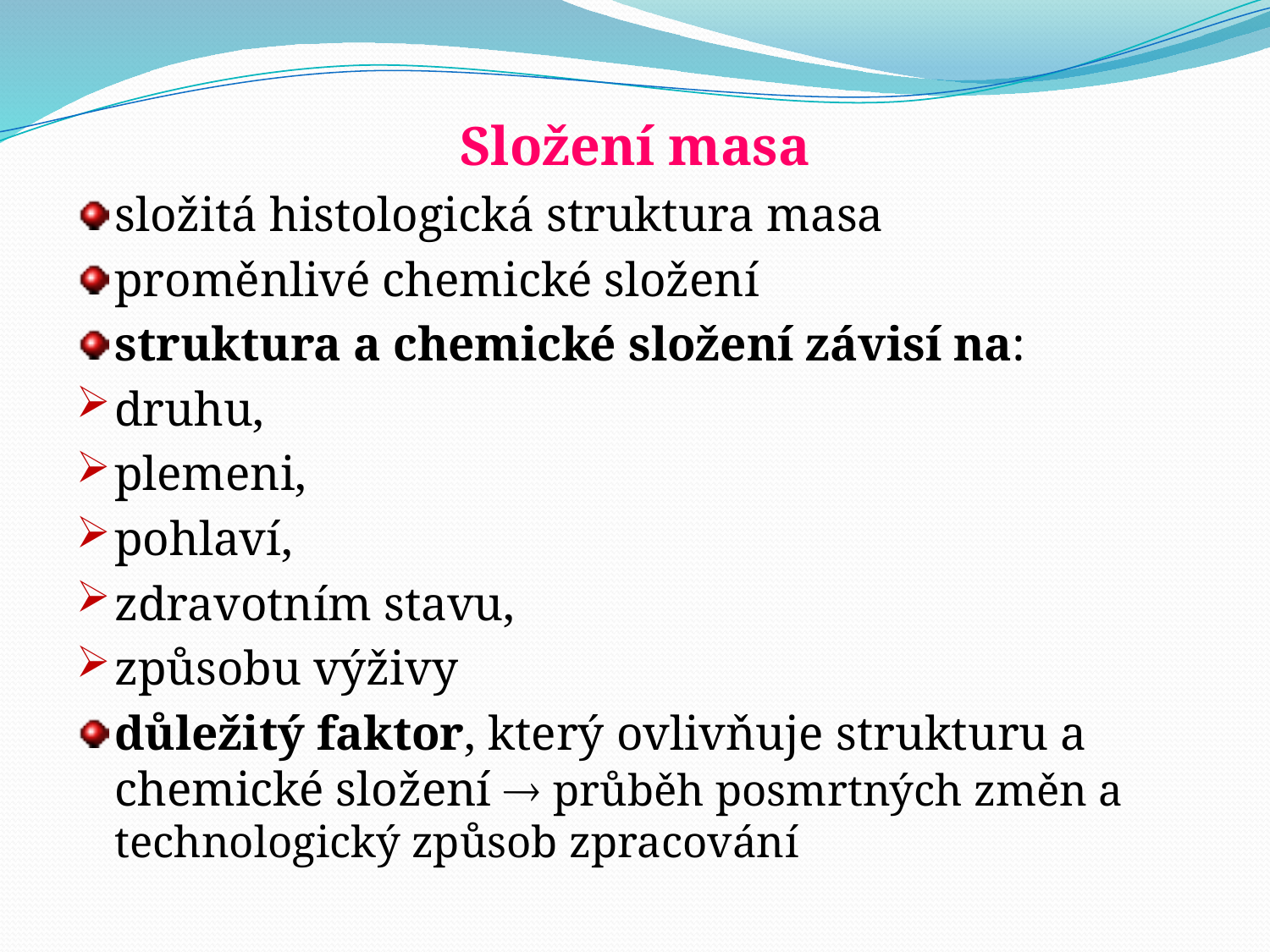

Složení masa
složitá histologická struktura masa
proměnlivé chemické složení
struktura a chemické složení závisí na:
druhu,
plemeni,
pohlaví,
zdravotním stavu,
způsobu výživy
důležitý faktor, který ovlivňuje strukturu a chemické složení → průběh posmrtných změn a technologický způsob zpracování